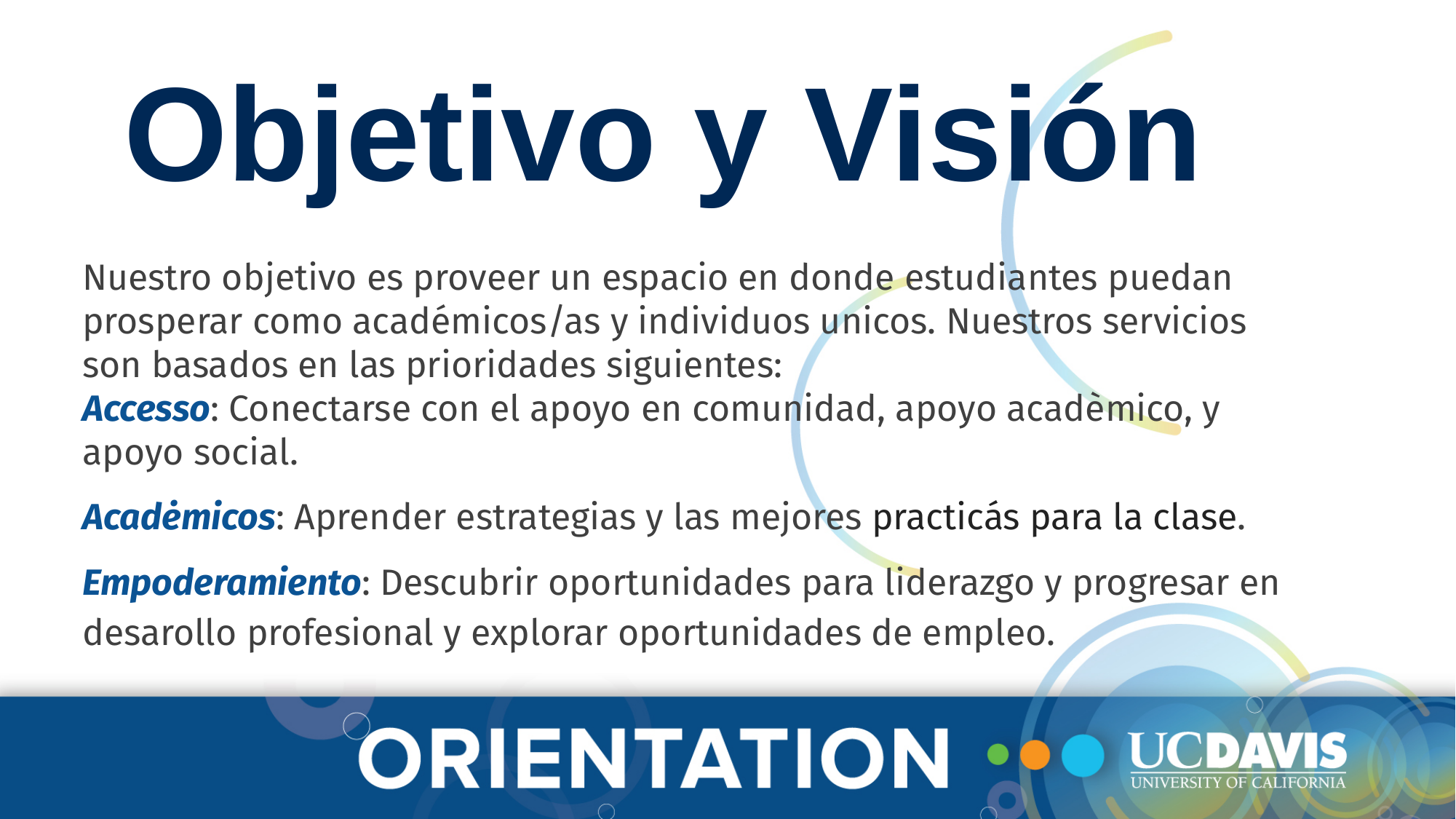

Objetivo y Visión
Nuestro objetivo es proveer un espacio en donde estudiantes puedan prosperar como académicos/as y individuos unicos. Nuestros servicios son basados en las prioridades siguientes:
Accesso: Conectarse con el apoyo en comunidad, apoyo acadèmico, y apoyo social.
Acadėmicos: Aprender estrategias y las mejores practicás para la clase.
Empoderamiento: Descubrir oportunidades para liderazgo y progresar en desarollo profesional y explorar oportunidades de empleo.